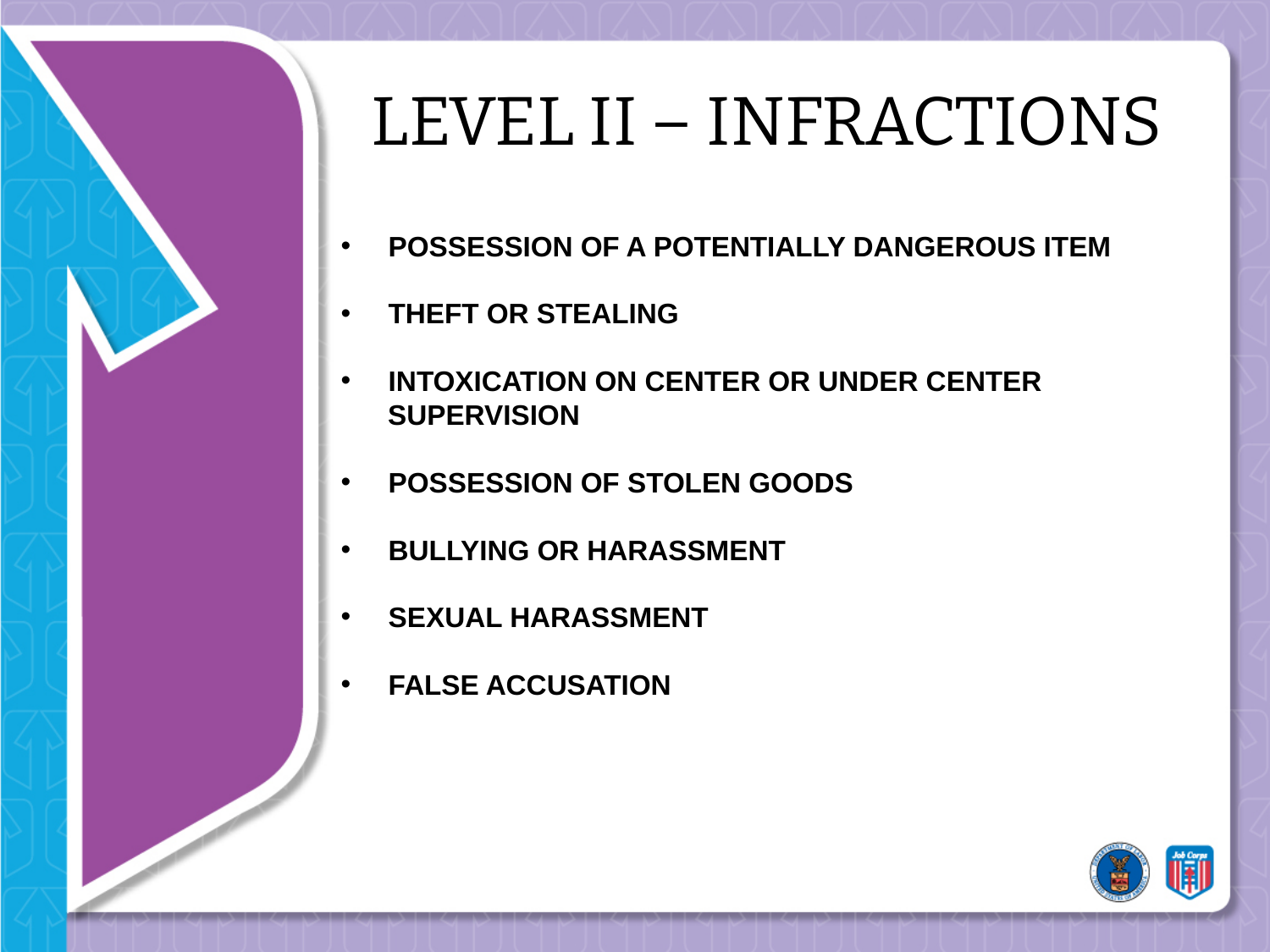

# LEVEL II – INFRACTIONS
POSSESSION OF A POTENTIALLY DANGEROUS ITEM

THEFT OR STEALING

INTOXICATION ON CENTER OR UNDER CENTER
      SUPERVISION

POSSESSION OF STOLEN GOODS

BULLYING OR HARASSMENT

SEXUAL HARASSMENT

FALSE ACCUSATION